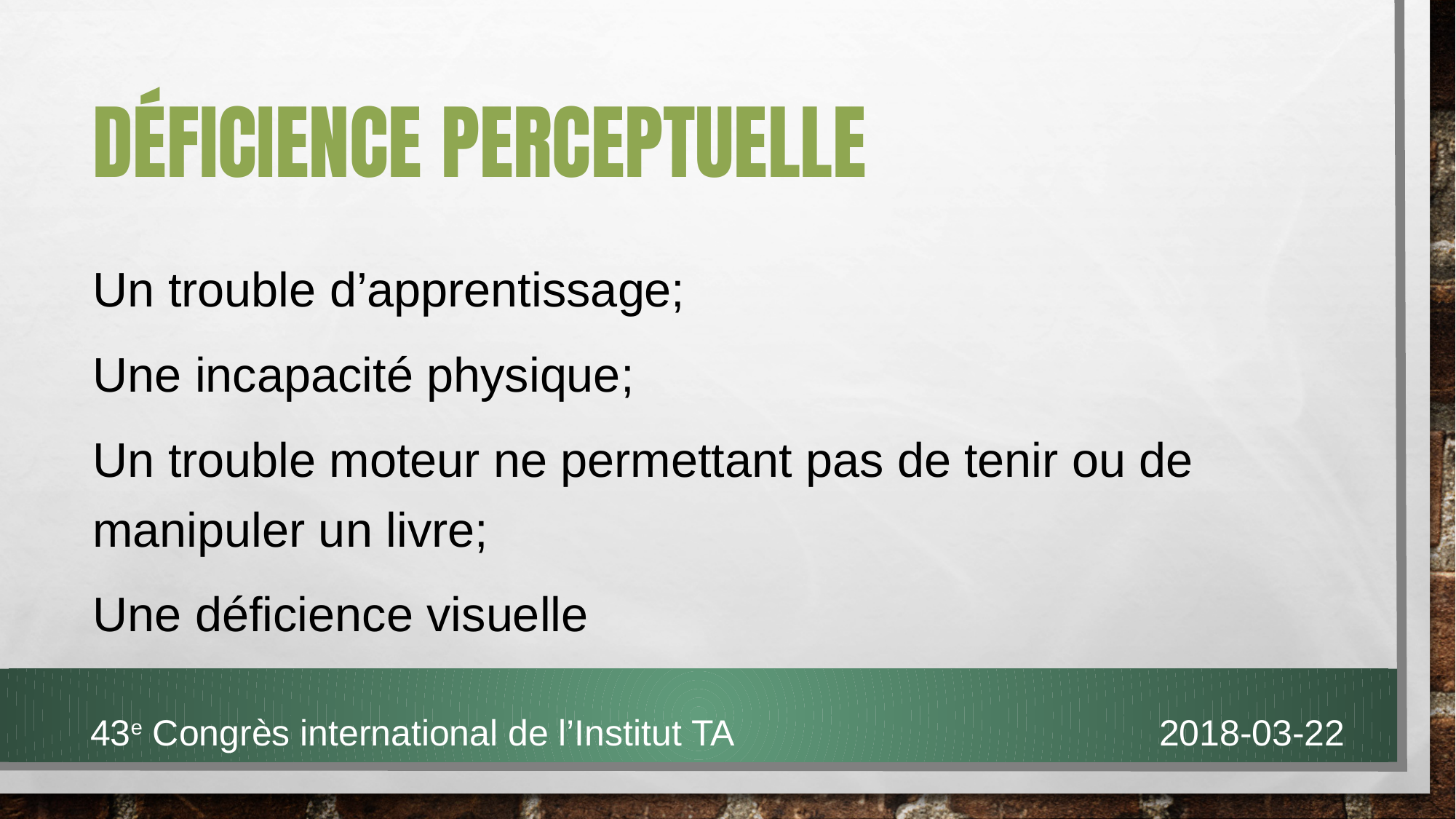

# Déficience perceptuelle
Un trouble d’apprentissage;
Une incapacité physique;
Un trouble moteur ne permettant pas de tenir ou de manipuler un livre;
Une déficience visuelle
43e Congrès international de l’Institut TA                                          2018-03-22